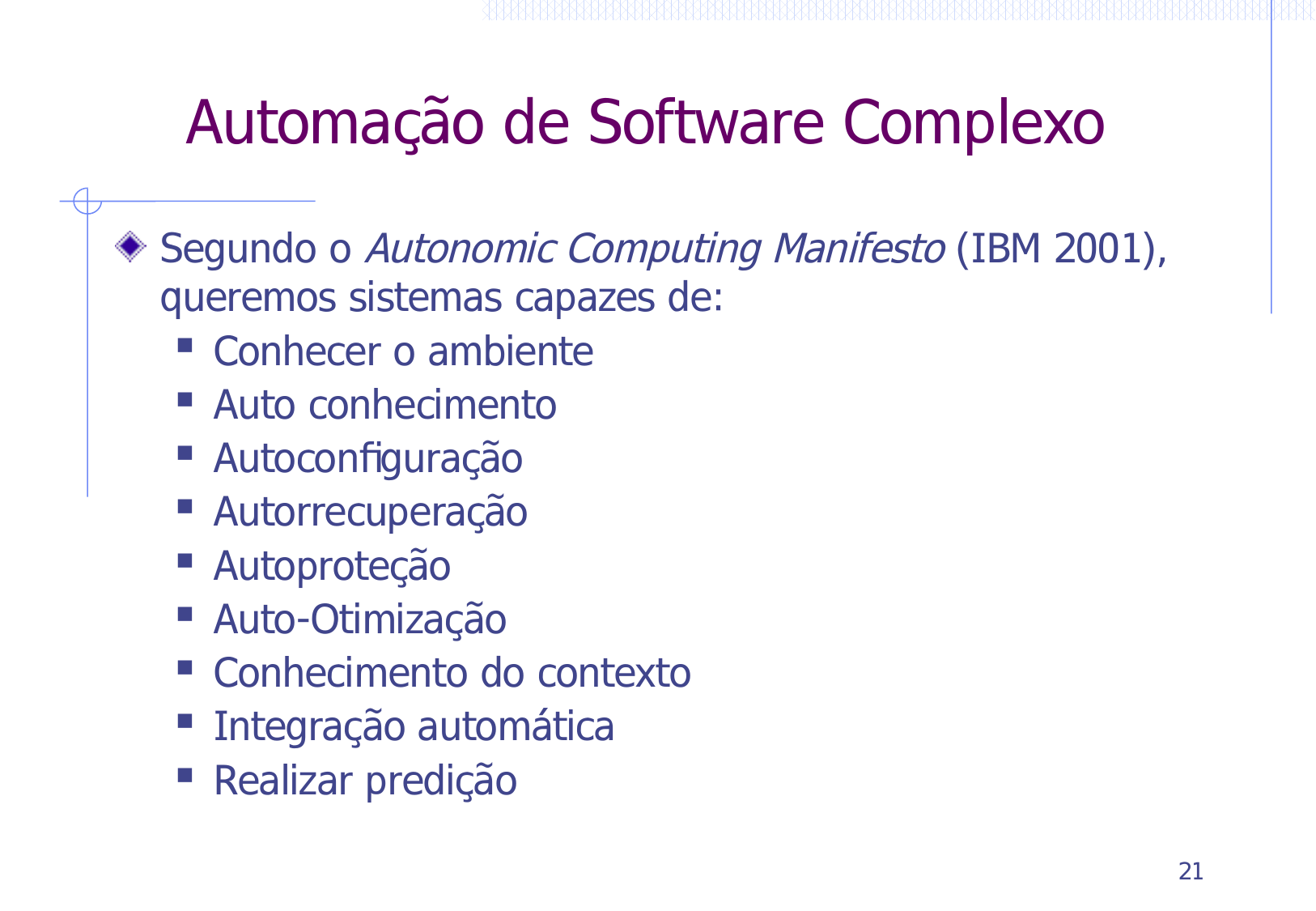

# Automação de Software Complexo
Segundo o Autonomic Computing Manifesto (IBM 2001), queremos sistemas capazes de:
Conhecer o ambiente
Auto conhecimento
Autoconfiguração
Autorrecuperação
Autoproteção
Auto-Otimização
Conhecimento do contexto
Integração automática
Realizar predição

21